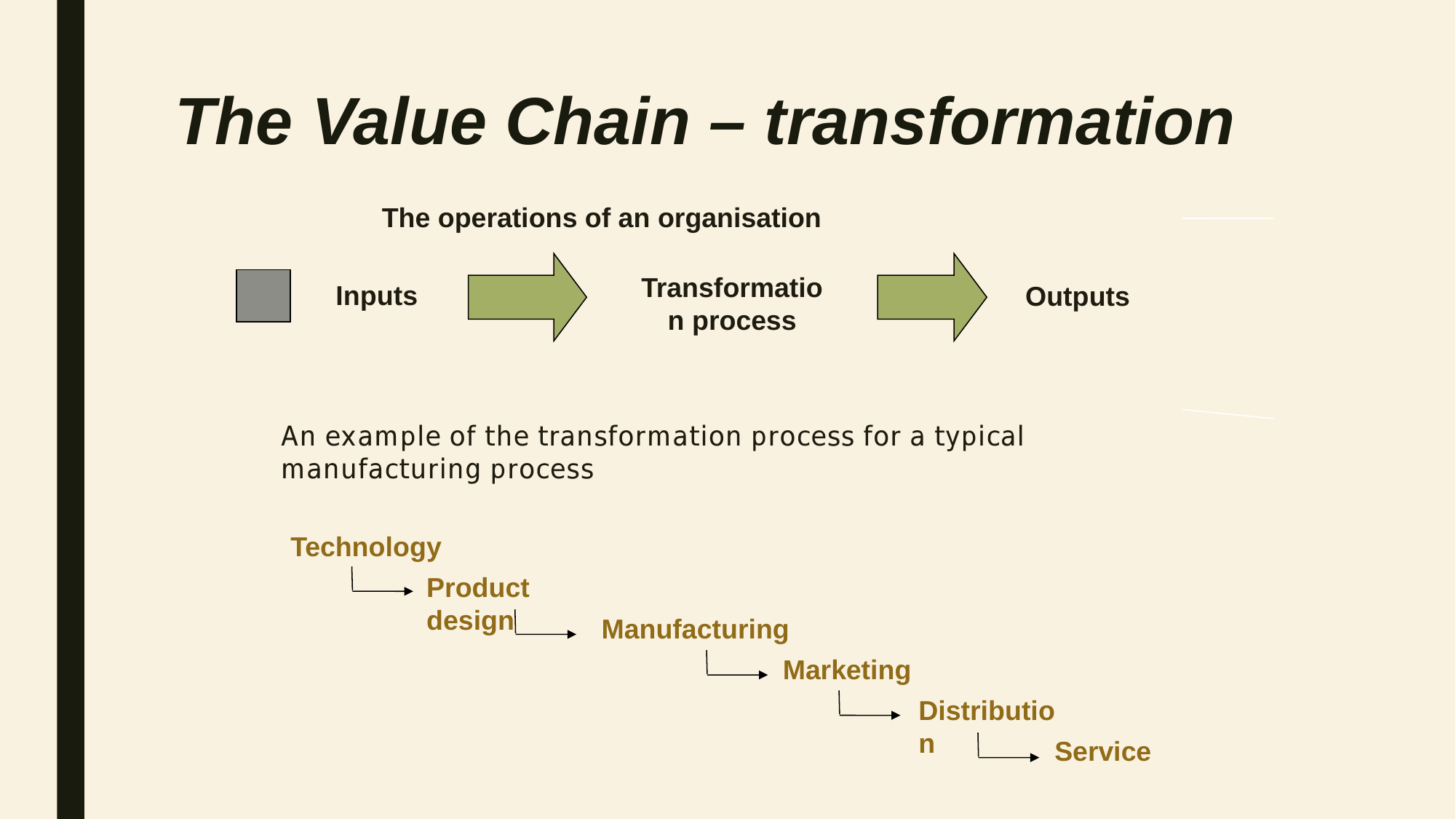

# The Value Chain – transformation
The operations of an organisation

Transformation process

Inputs
Outputs

An example of the transformation process for a typical manufacturing process

Technology

Product design

Manufacturing

Marketing

Distribution

Service